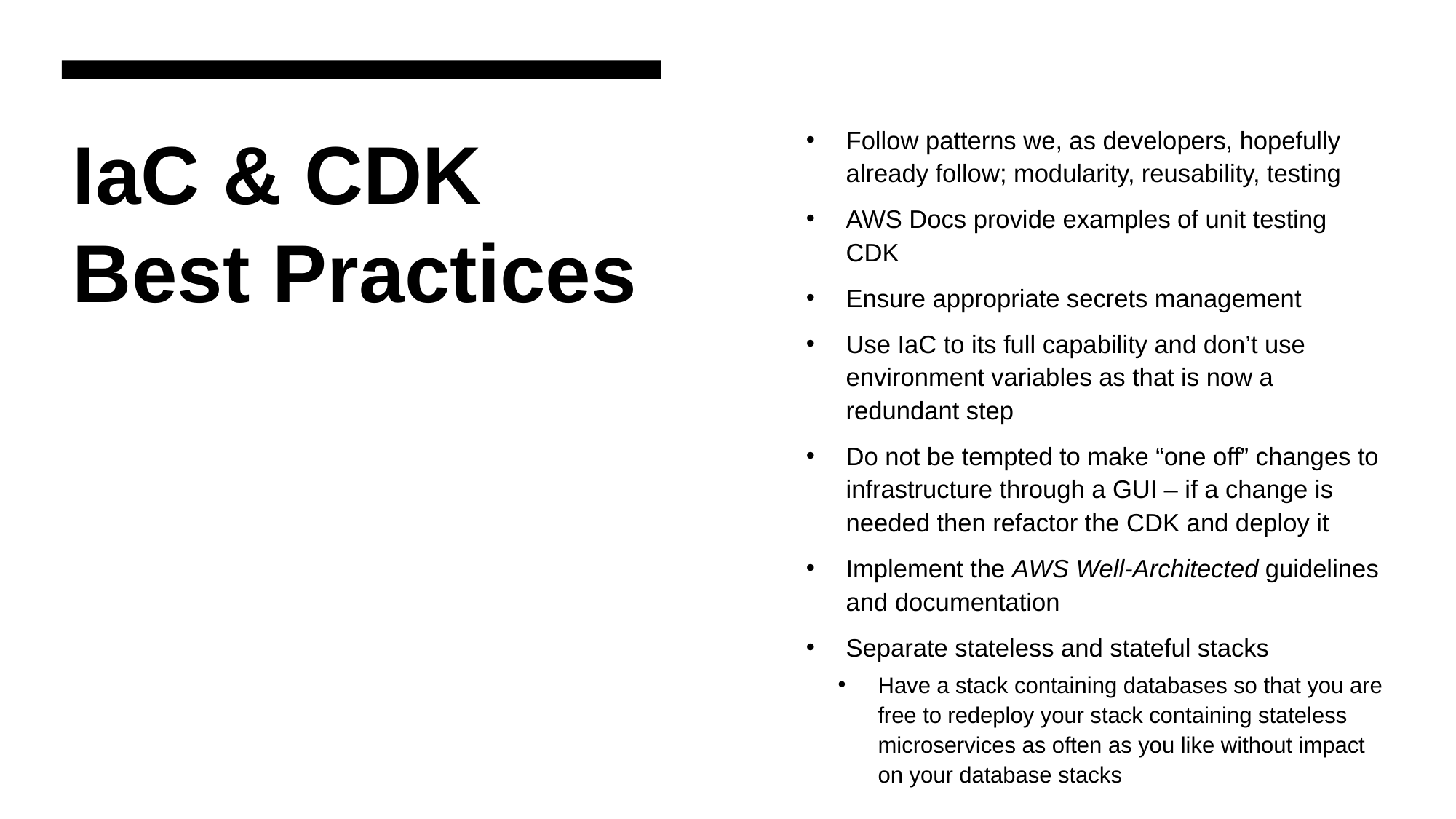

Follow patterns we, as developers, hopefully already follow; modularity, reusability, testing
AWS Docs provide examples of unit testing CDK
Ensure appropriate secrets management
Use IaC to its full capability and don’t use environment variables as that is now a redundant step
Do not be tempted to make “one off” changes to infrastructure through a GUI – if a change is needed then refactor the CDK and deploy it
Implement the AWS Well-Architected guidelines and documentation
Separate stateless and stateful stacks
Have a stack containing databases so that you are free to redeploy your stack containing stateless microservices as often as you like without impact on your database stacks
# IaC & CDK Best Practices